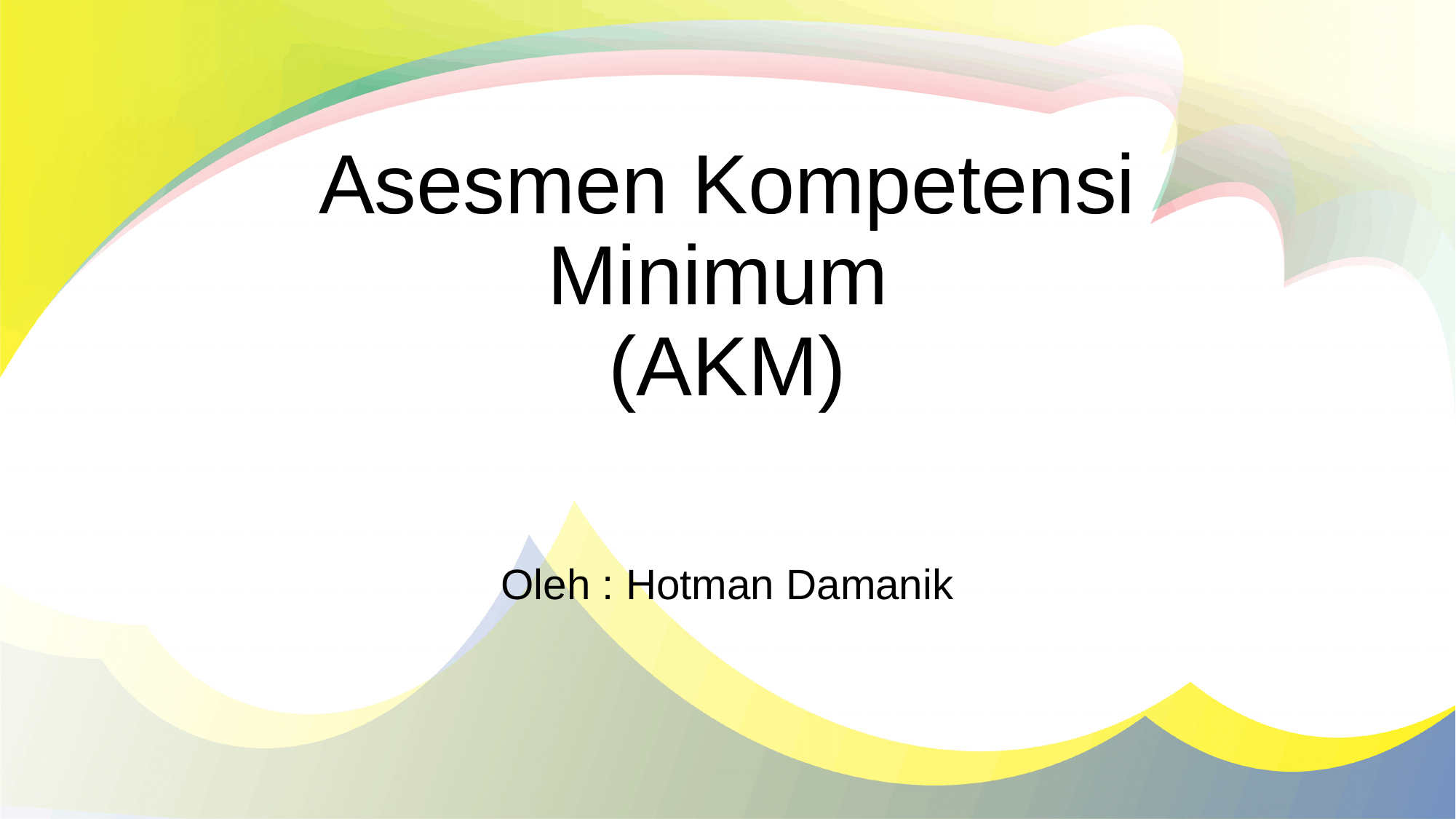

# Asesmen Kompetensi Minimum (AKM)
Oleh : Hotman Damanik